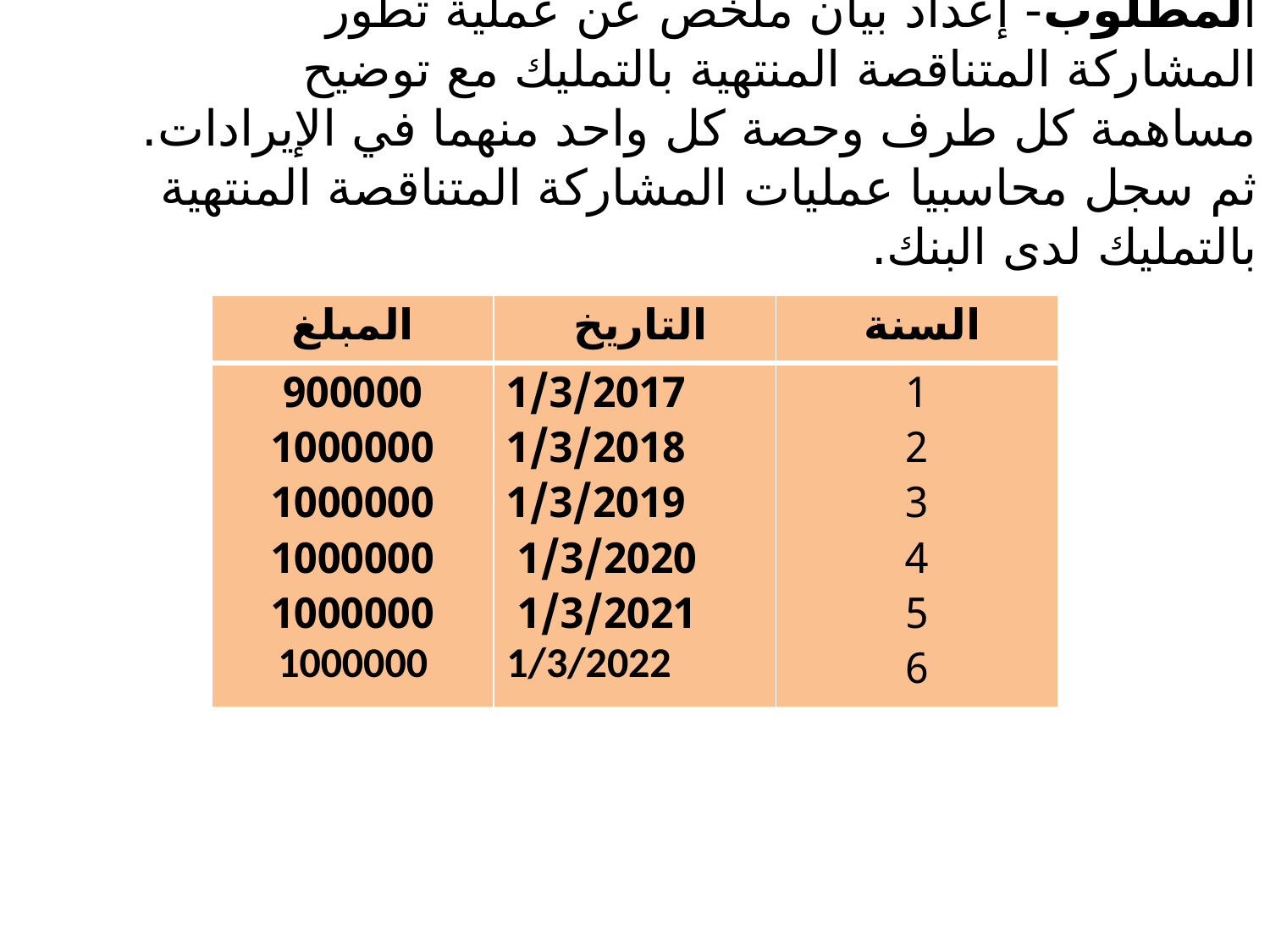

المطلوب- إعداد بيان ملخص عن عملية تطور المشاركة المتناقصة المنتهية بالتمليك مع توضيح مساهمة كل طرف وحصة كل واحد منهما في الإيرادات. ثم سجل محاسبيا عمليات المشاركة المتناقصة المنتهية بالتمليك لدى البنك.

| المبلغ | التاريخ | السنة |
| --- | --- | --- |
| 900000 1000000 1000000 1000000 1000000 1000000 | 1/3/2017 1/3/2018 1/3/2019 1/3/2020 1/3/2021 1/3/2022 | 1 2 3 4 5 6 |